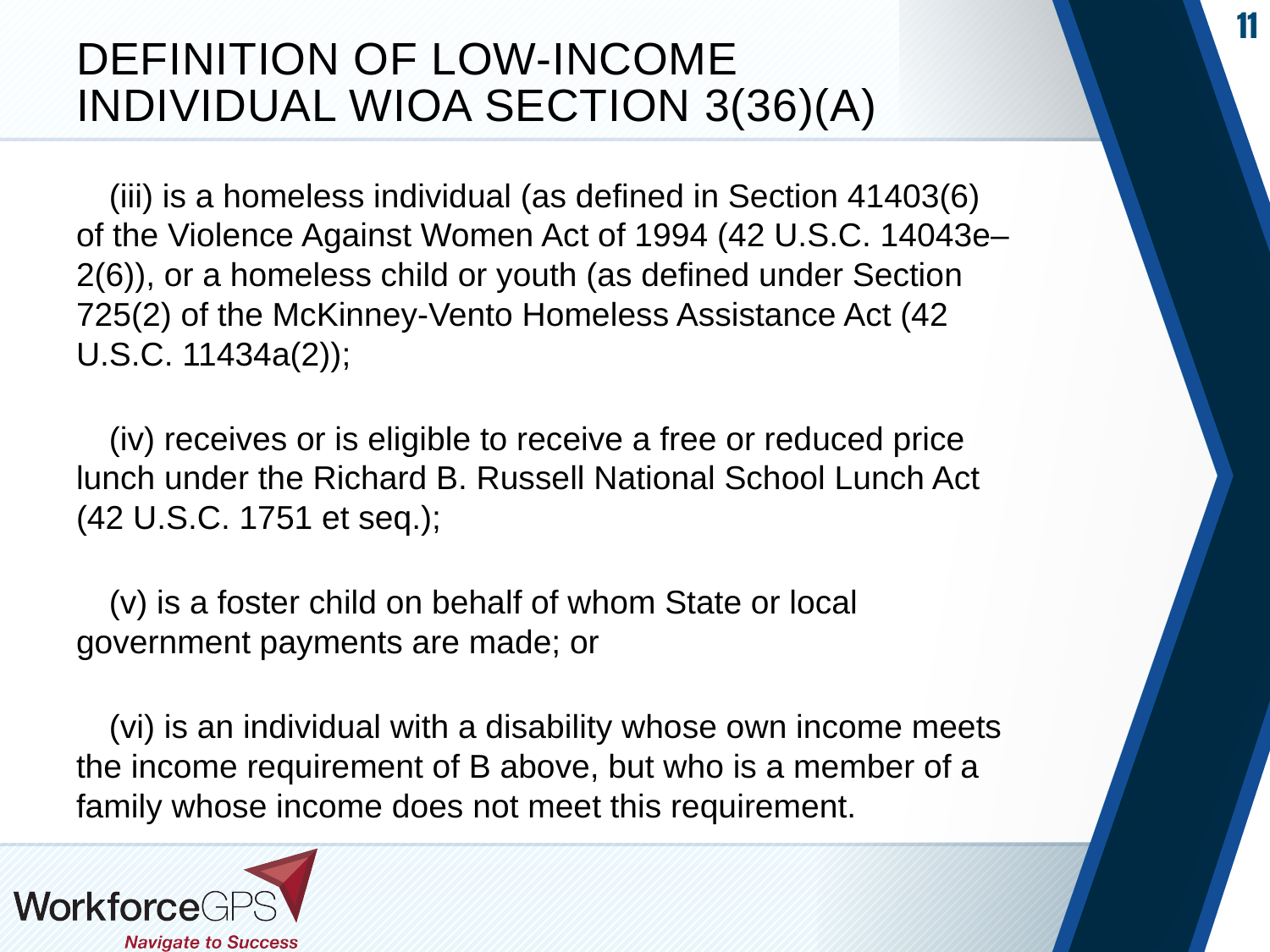

# Definition of Low-income Individual WIOA Section 3(36)(A)
	(iii) is a homeless individual (as defined in Section 41403(6) of the Violence Against Women Act of 1994 (42 U.S.C. 14043e–2(6)), or a homeless child or youth (as defined under Section 	725(2) of the McKinney-Vento Homeless Assistance Act (42 U.S.C. 11434a(2));

	(iv) receives or is eligible to receive a free or reduced price lunch under the Richard B. Russell National School Lunch Act (42 U.S.C. 1751 et seq.);

	(v) is a foster child on behalf of whom State or local government payments are made; or

	(vi) is an individual with a disability whose own income meets the income requirement of B above, but who is a member of a family whose income does not meet this requirement.